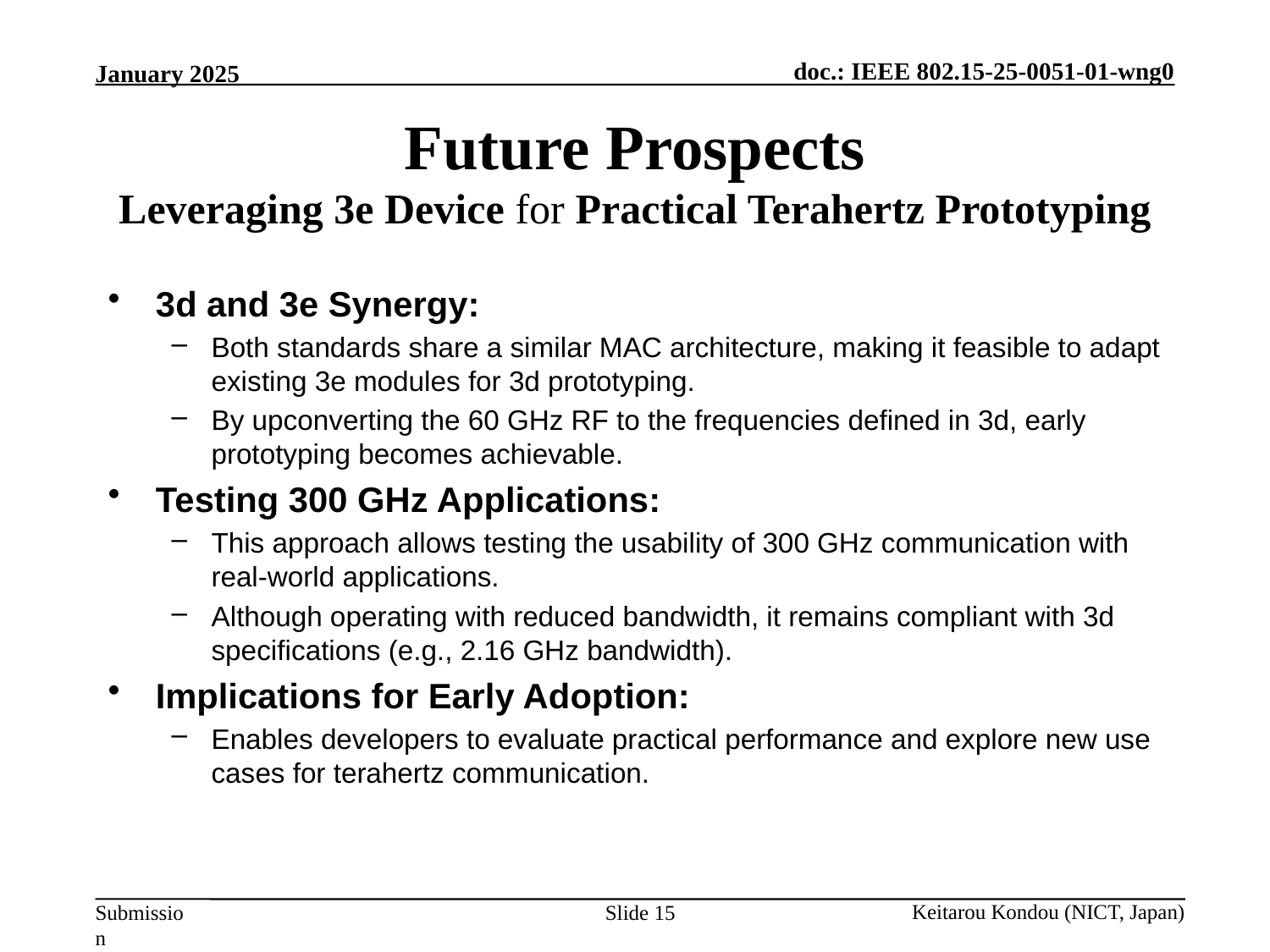

# Future Prospects Leveraging 3e Device for Practical Terahertz Prototyping
3d and 3e Synergy:
Both standards share a similar MAC architecture, making it feasible to adapt existing 3e modules for 3d prototyping.
By upconverting the 60 GHz RF to the frequencies defined in 3d, early prototyping becomes achievable.
Testing 300 GHz Applications:
This approach allows testing the usability of 300 GHz communication with real-world applications.
Although operating with reduced bandwidth, it remains compliant with 3d specifications (e.g., 2.16 GHz bandwidth).
Implications for Early Adoption:
Enables developers to evaluate practical performance and explore new use cases for terahertz communication.
Slide 15